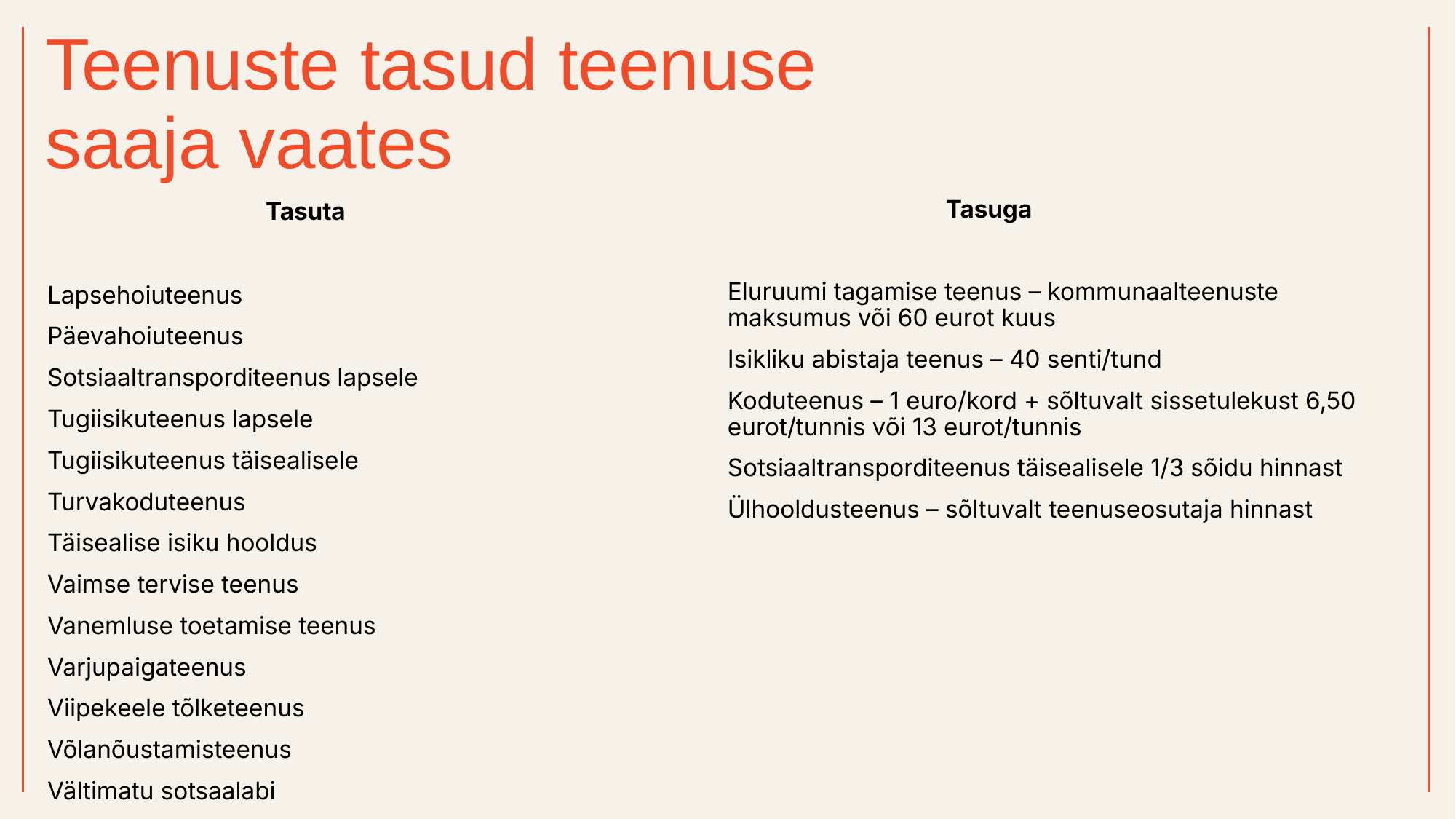

# Teenuste tasud teenuse saaja vaates
		Tasuta

Lapsehoiuteenus
Päevahoiuteenus
Sotsiaaltransporditeenus lapsele
Tugiisikuteenus lapsele
Tugiisikuteenus täisealisele
Turvakoduteenus
Täisealise isiku hooldus
Vaimse tervise teenus
Vanemluse toetamise teenus
Varjupaigateenus
Viipekeele tõlketeenus
Võlanõustamisteenus
Vältimatu sotsaalabi
		Tasuga

Eluruumi tagamise teenus – kommunaalteenuste maksumus või 60 eurot kuus
Isikliku abistaja teenus – 40 senti/tund
Koduteenus – 1 euro/kord + sõltuvalt sissetulekust 6,50 eurot/tunnis või 13 eurot/tunnis
Sotsiaaltransporditeenus täisealisele 1/3 sõidu hinnast
Ülhooldusteenus – sõltuvalt teenuseosutaja hinnast